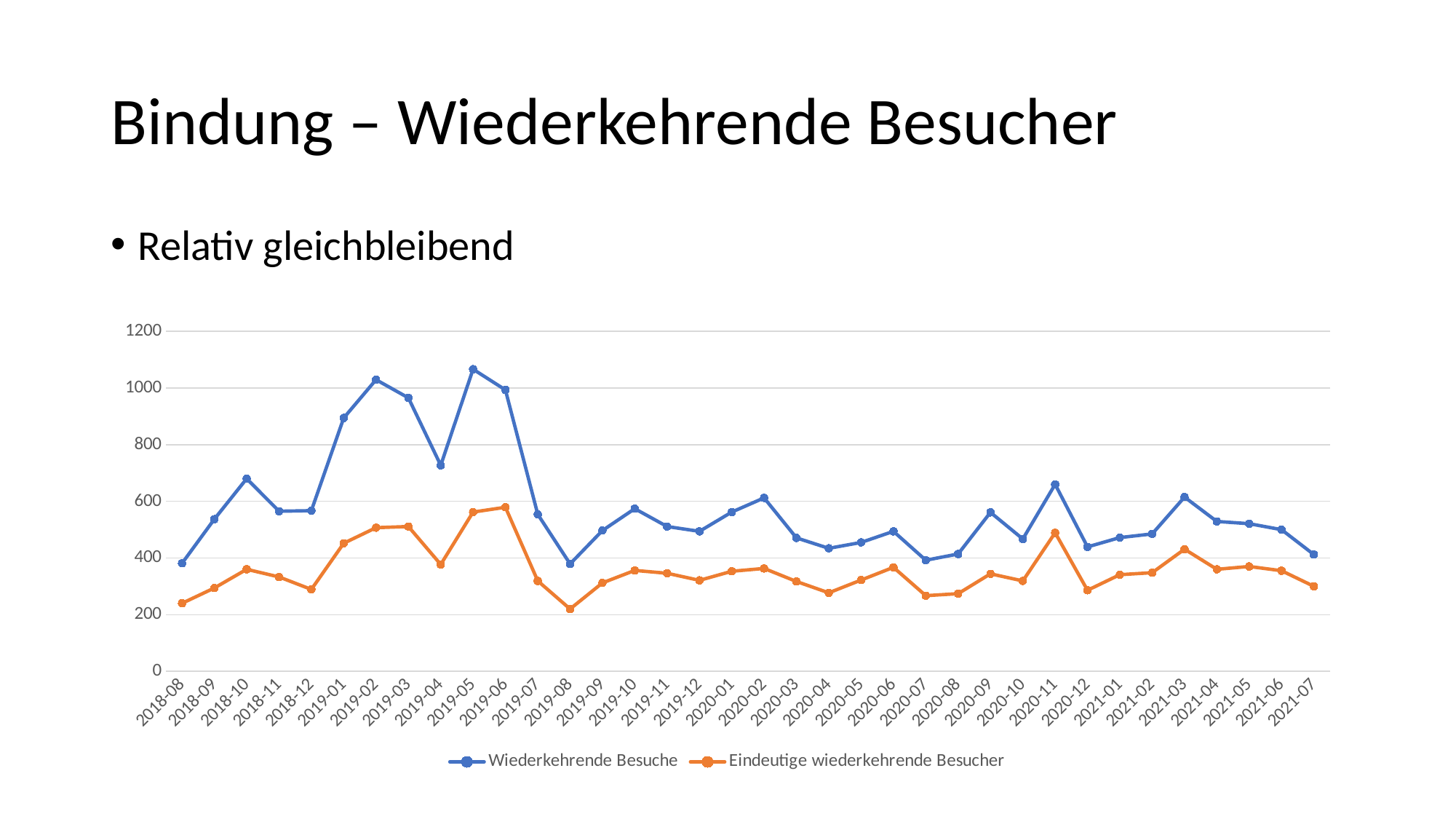

# Bindung – Wiederkehrende Besucher
Relativ gleichbleibend

### Chart

| Category | Wiederkehrende Besuche | Eindeutige wiederkehrende Besucher |
|---|---|---|
| 2018-08 | 381.0 | 240.0 |
| 2018-09 | 537.0 | 294.0 |
| 2018-10 | 680.0 | 360.0 |
| 2018-11 | 565.0 | 333.0 |
| 2018-12 | 567.0 | 289.0 |
| 2019-01 | 894.0 | 452.0 |
| 2019-02 | 1029.0 | 507.0 |
| 2019-03 | 965.0 | 511.0 |
| 2019-04 | 727.0 | 377.0 |
| 2019-05 | 1066.0 | 562.0 |
| 2019-06 | 993.0 | 579.0 |
| 2019-07 | 554.0 | 319.0 |
| 2019-08 | 379.0 | 220.0 |
| 2019-09 | 497.0 | 312.0 |
| 2019-10 | 574.0 | 356.0 |
| 2019-11 | 511.0 | 346.0 |
| 2019-12 | 494.0 | 321.0 |
| 2020-01 | 562.0 | 353.0 |
| 2020-02 | 612.0 | 363.0 |
| 2020-03 | 471.0 | 317.0 |
| 2020-04 | 434.0 | 277.0 |
| 2020-05 | 455.0 | 322.0 |
| 2020-06 | 494.0 | 367.0 |
| 2020-07 | 392.0 | 267.0 |
| 2020-08 | 414.0 | 274.0 |
| 2020-09 | 561.0 | 344.0 |
| 2020-10 | 467.0 | 319.0 |
| 2020-11 | 660.0 | 489.0 |
| 2020-12 | 439.0 | 286.0 |
| 2021-01 | 472.0 | 341.0 |
| 2021-02 | 485.0 | 348.0 |
| 2021-03 | 615.0 | 431.0 |
| 2021-04 | 529.0 | 360.0 |
| 2021-05 | 521.0 | 370.0 |
| 2021-06 | 500.0 | 355.0 |
| 2021-07 | 412.0 | 300.0 |